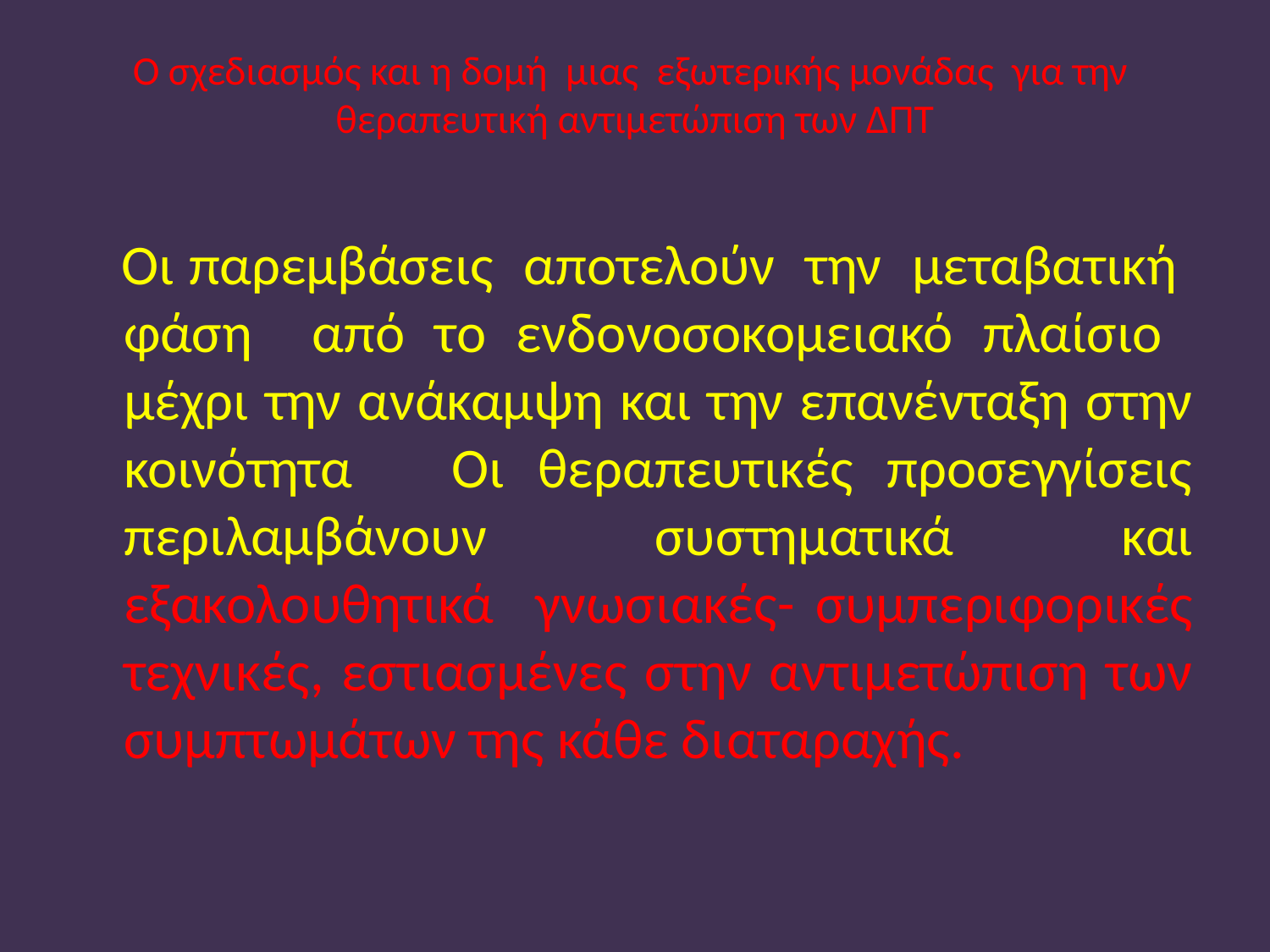

# O σχεδιασμός και η δομή  μιας  εξωτερικής μονάδας  για την  θεραπευτική αντιμετώπιση των ΔΠΤ
   Οι παρεμβάσεις  αποτελούν  την  μεταβατική  φάση  από το ενδονοσοκομειακό πλαίσιο  μέχρι την ανάκαμψη και την επανένταξη στην κοινότητα   Οι θεραπευτικές προσεγγίσεις περιλαμβάνουν συστηματικά και εξακολουθητικά  γνωσιακές- συμπεριφορικές τεχνικές, εστιασμένες στην αντιμετώπιση των συμπτωμάτων της κάθε διαταραχής.